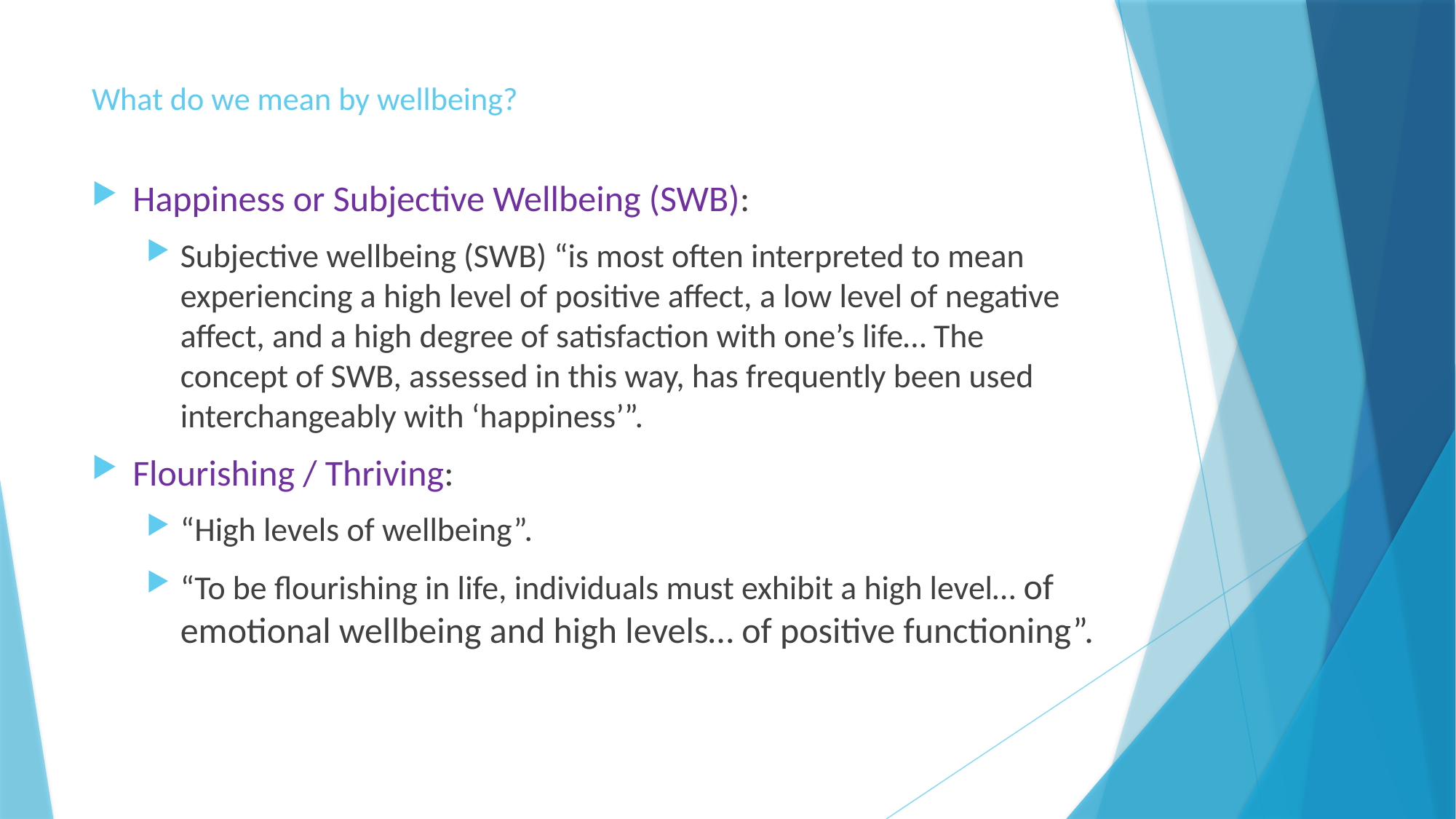

# What do we mean by wellbeing?
Happiness or Subjective Wellbeing (SWB):
Subjective wellbeing (SWB) “is most often interpreted to mean experiencing a high level of positive affect, a low level of negative affect, and a high degree of satisfaction with one’s life… The concept of SWB, assessed in this way, has frequently been used interchangeably with ‘happiness’”.
Flourishing / Thriving:
“High levels of wellbeing”.
“To be flourishing in life, individuals must exhibit a high level… of emotional wellbeing and high levels… of positive functioning”.